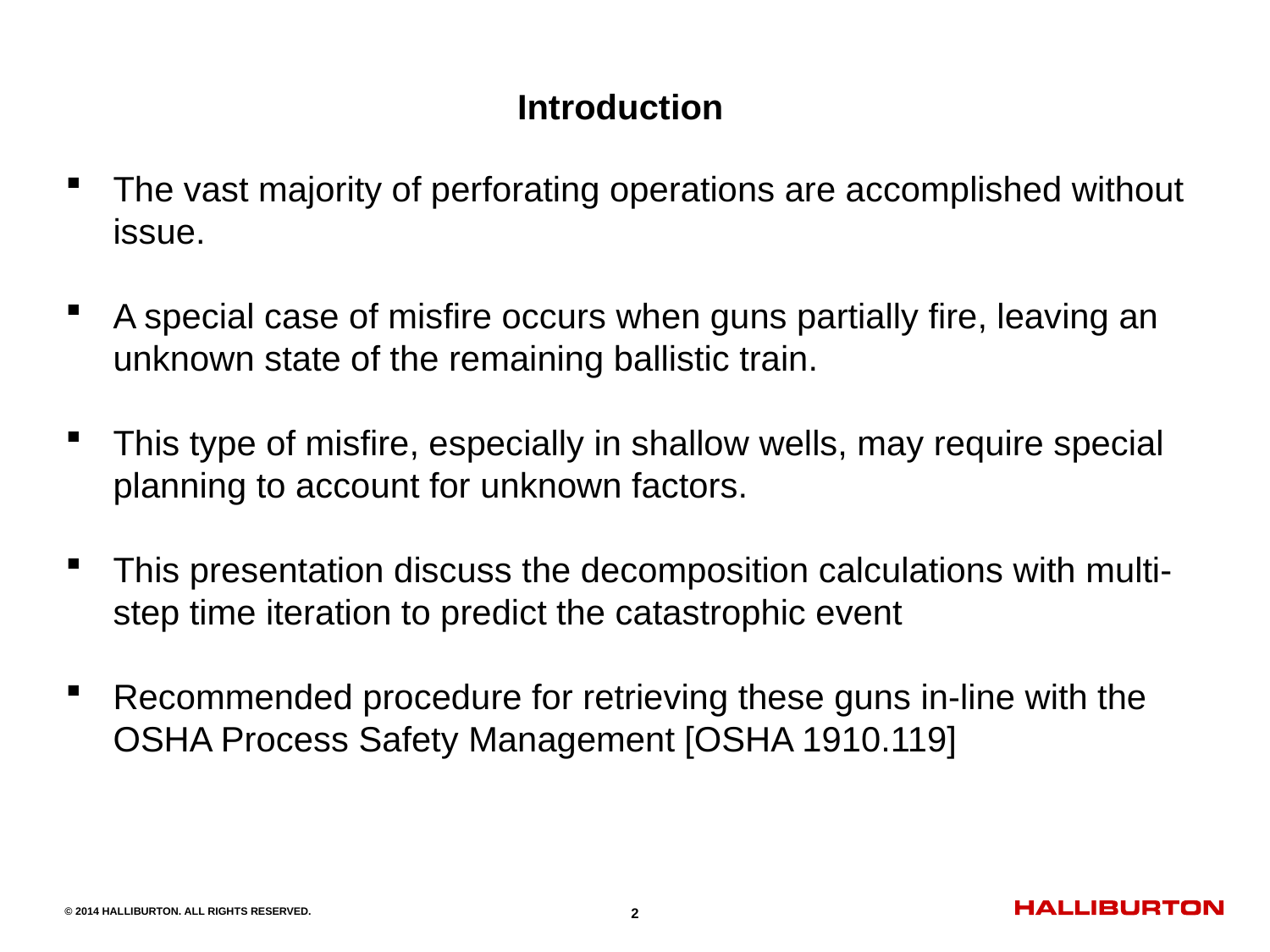

Introduction
The vast majority of perforating operations are accomplished without issue.

A special case of misfire occurs when guns partially fire, leaving an unknown state of the remaining ballistic train.

This type of misfire, especially in shallow wells, may require special planning to account for unknown factors.

This presentation discuss the decomposition calculations with multi-step time iteration to predict the catastrophic event

Recommended procedure for retrieving these guns in-line with the OSHA Process Safety Management [OSHA 1910.119]